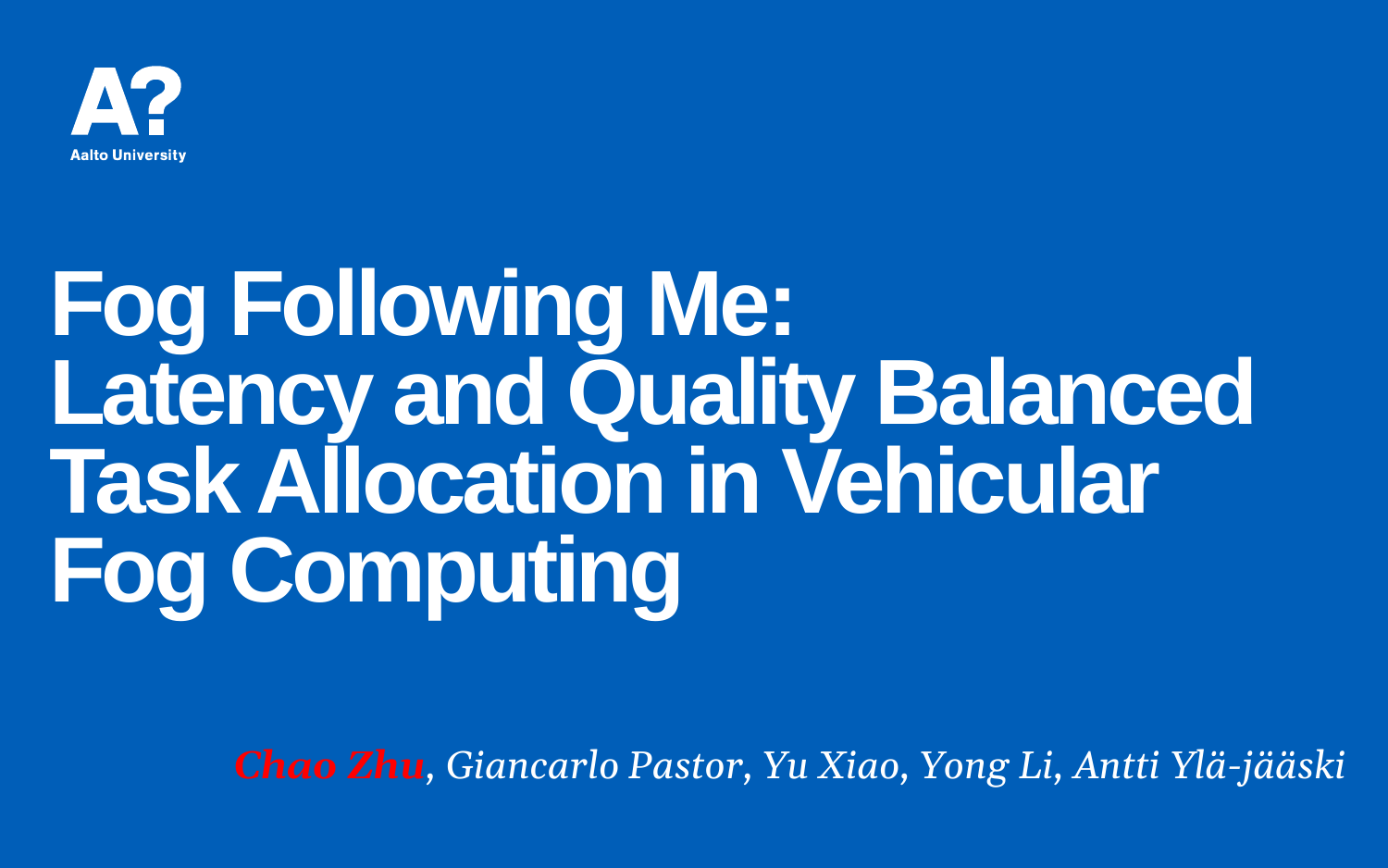

# Fog Following Me: Latency and Quality Balanced Task Allocation in Vehicular Fog Computing

Chao Zhu, Giancarlo Pastor, Yu Xiao, Yong Li, Antti Ylä-jääski